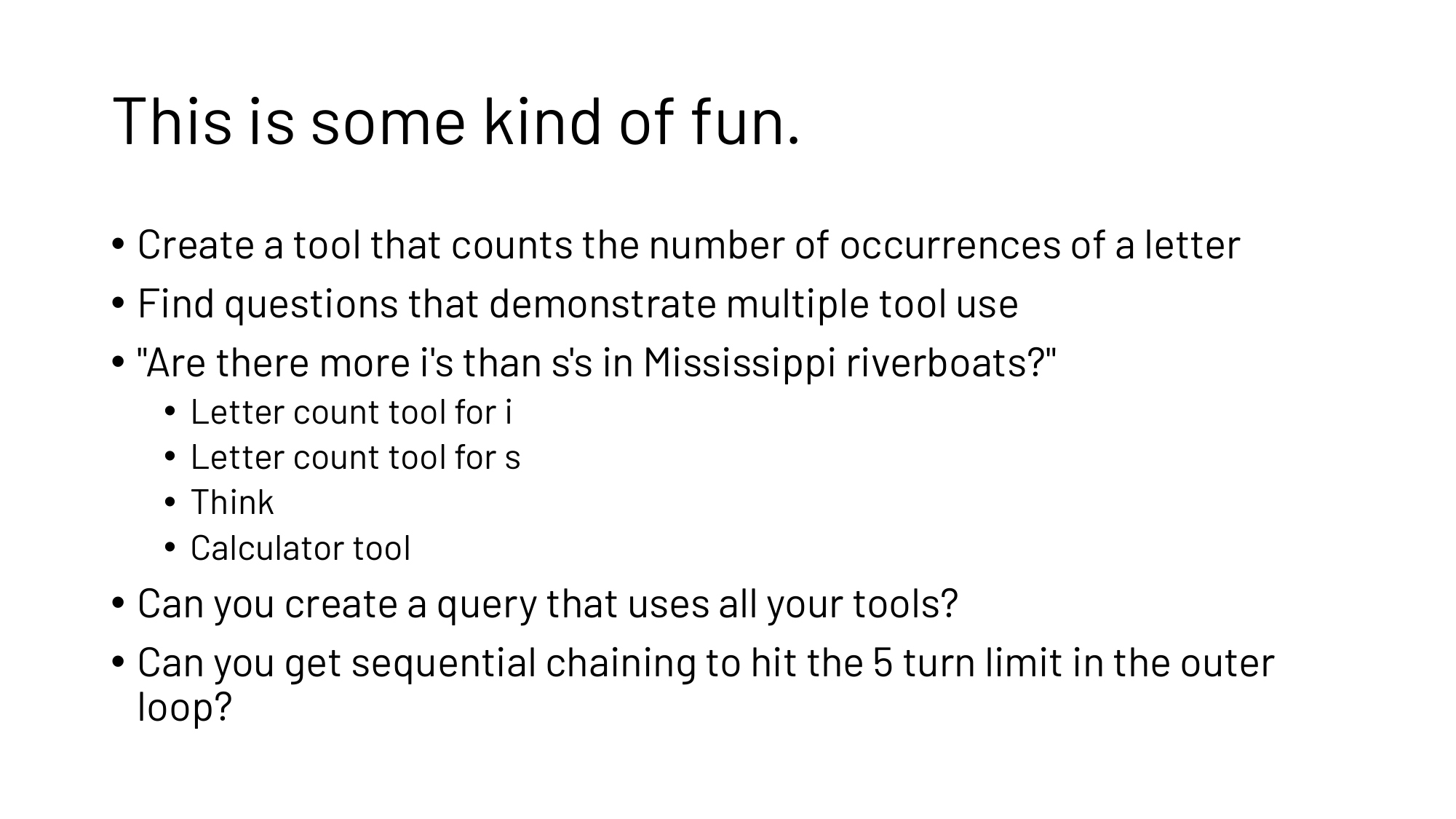

# This is some kind of fun.
Create a tool that counts the number of occurrences of a letter
Find questions that demonstrate multiple tool use
"Are there more i's than s's in Mississippi riverboats?"
Letter count tool for i
Letter count tool for s
Think
Calculator tool
Can you create a query that uses all your tools?
Can you get sequential chaining to hit the 5 turn limit in the outer loop?